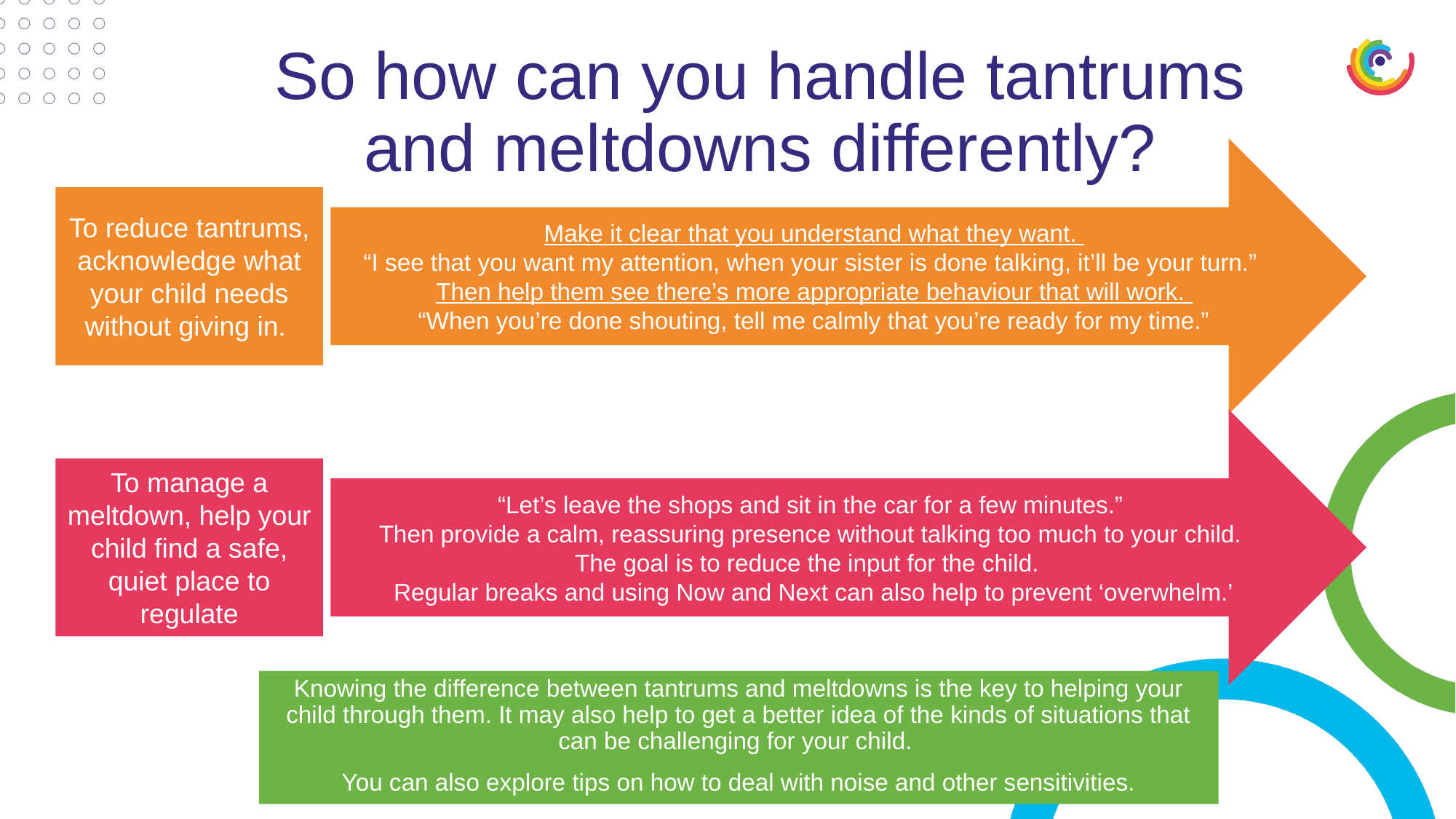

So how can you handle tantrums and meltdowns differently?
Make it clear that you understand what they want.
“I see that you want my attention, when your sister is done talking, it’ll be your turn.”
Then help them see there’s more appropriate behaviour that will work.
“When you’re done shouting, tell me calmly that you’re ready for my time.”
To reduce tantrums, acknowledge what your child needs without giving in.
“Let’s leave the shops and sit in the car for a few minutes.”
Then provide a calm, reassuring presence without talking too much to your child.
The goal is to reduce the input for the child.
Regular breaks and using Now and Next can also help to prevent ‘overwhelm.’
To manage a meltdown, help your child find a safe, quiet place to regulate
Knowing the difference between tantrums and meltdowns is the key to helping your child through them. It may also help to get a better idea of the kinds of situations that can be challenging for your child.
You can also explore tips on how to deal with noise and other sensitivities.